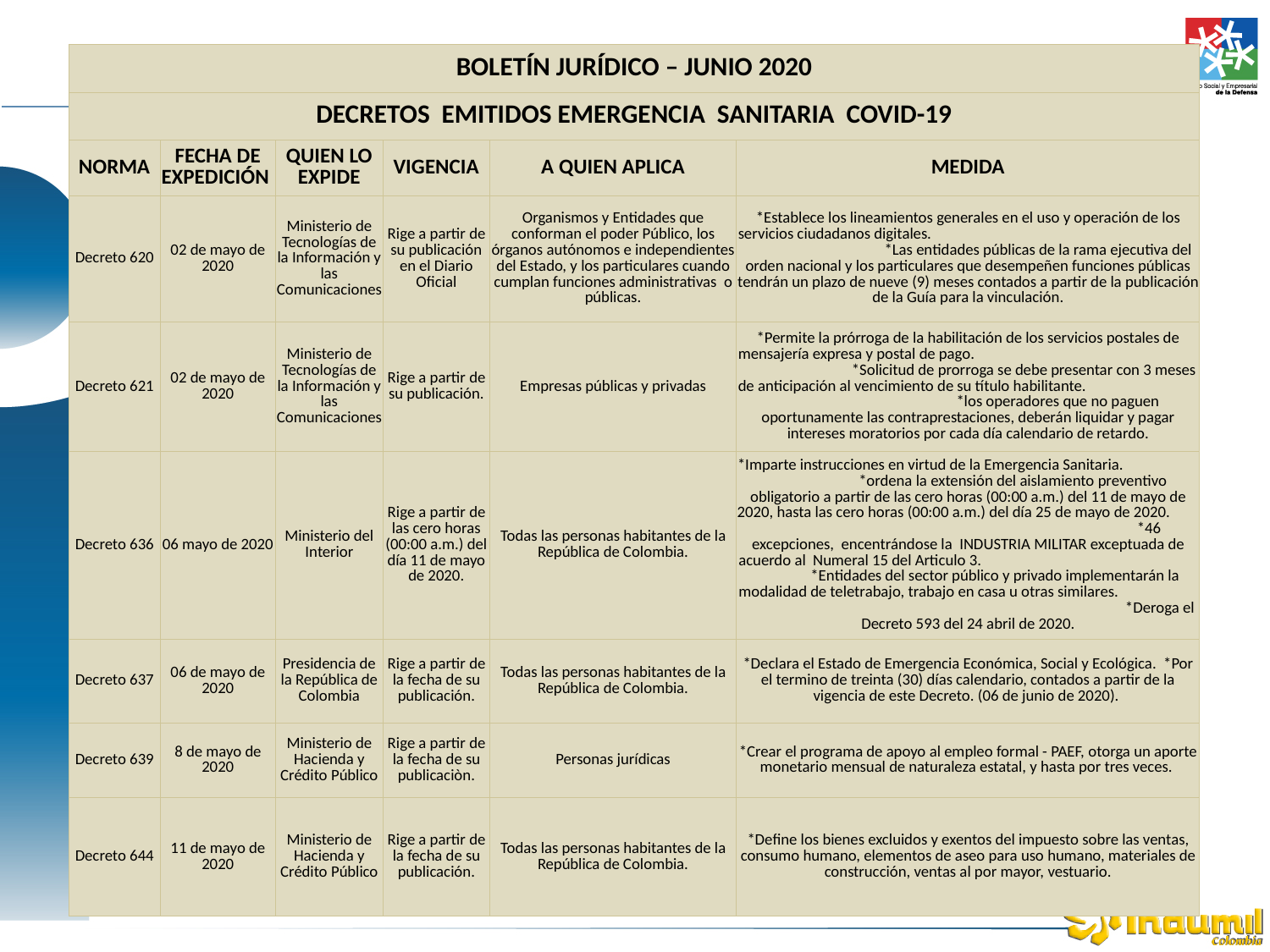

| BOLETÍN JURÍDICO – JUNIO 2020 |  |  |  |  |  |
| --- | --- | --- | --- | --- | --- |
| DECRETOS EMITIDOS EMERGENCIA SANITARIA COVID-19 |  |  |  |  |  |
| NORMA | FECHA DE EXPEDICIÓN | QUIEN LO EXPIDE | VIGENCIA | A QUIEN APLICA | MEDIDA |
| Decreto 620 | 02 de mayo de 2020 | Ministerio de Tecnologías de la Información y las Comunicaciones | Rige a partir de su publicación en el Diario Oficial | Organismos y Entidades que conforman el poder Público, los órganos autónomos e independientes del Estado, y los particulares cuando cumplan funciones administrativas o públicas. | \*Establece los lineamientos generales en el uso y operación de los servicios ciudadanos digitales. \*Las entidades públicas de la rama ejecutiva del orden nacional y los particulares que desempeñen funciones públicas tendrán un plazo de nueve (9) meses contados a partir de la publicación de la Guía para la vinculación. |
| Decreto 621 | 02 de mayo de 2020 | Ministerio de Tecnologías de la Información y las Comunicaciones | Rige a partir de su publicación. | Empresas públicas y privadas | \*Permite la prórroga de la habilitación de los servicios postales de mensajería expresa y postal de pago. \*Solicitud de prorroga se debe presentar con 3 meses de anticipación al vencimiento de su título habilitante. \*los operadores que no paguen oportunamente las contraprestaciones, deberán liquidar y pagar intereses moratorios por cada día calendario de retardo. |
| Decreto 636 | 06 mayo de 2020 | Ministerio del Interior | Rige a partir de las cero horas (00:00 a.m.) del día 11 de mayo de 2020. | Todas las personas habitantes de la República de Colombia. | \*Imparte instrucciones en virtud de la Emergencia Sanitaria. \*ordena la extensión del aislamiento preventivo obligatorio a partir de las cero horas (00:00 a.m.) del 11 de mayo de 2020, hasta las cero horas (00:00 a.m.) del día 25 de mayo de 2020. \*46 excepciones, encentrándose la INDUSTRIA MILITAR exceptuada de acuerdo al Numeral 15 del Articulo 3. \*Entidades del sector público y privado implementarán la modalidad de teletrabajo, trabajo en casa u otras similares. \*Deroga el Decreto 593 del 24 abril de 2020. |
| Decreto 637 | 06 de mayo de 2020 | Presidencia de la República de Colombia | Rige a partir de la fecha de su publicación. | Todas las personas habitantes de la República de Colombia. | \*Declara el Estado de Emergencia Económica, Social y Ecológica. \*Por el termino de treinta (30) días calendario, contados a partir de la vigencia de este Decreto. (06 de junio de 2020). |
| Decreto 639 | 8 de mayo de 2020 | Ministerio de Hacienda y Crédito Público | Rige a partir de la fecha de su publicaciòn. | Personas jurídicas | \*Crear el programa de apoyo al empleo formal - PAEF, otorga un aporte monetario mensual de naturaleza estatal, y hasta por tres veces. |
| Decreto 644 | 11 de mayo de 2020 | Ministerio de Hacienda y Crédito Público | Rige a partir de la fecha de su publicación. | Todas las personas habitantes de la República de Colombia. | \*Define los bienes excluidos y exentos del impuesto sobre las ventas, consumo humano, elementos de aseo para uso humano, materiales de construcción, ventas al por mayor, vestuario. |